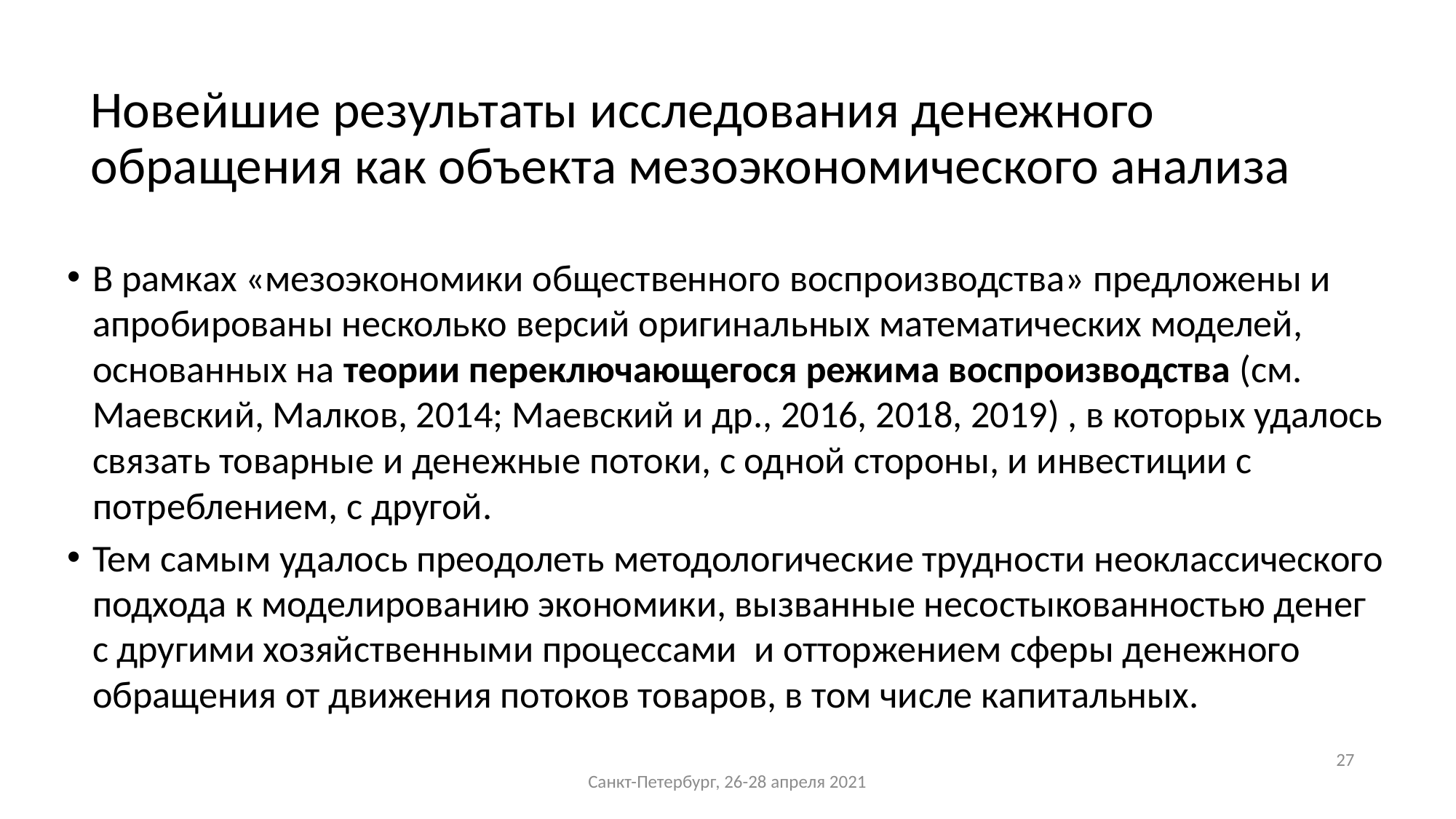

# Новейшие результаты исследования денежного обращения как объекта мезоэкономического анализа
В рамках «мезоэкономики общественного воспроизводства» предложены и апробированы несколько версий оригинальных математических моделей, основанных на теории переключающегося режима воспроизводства (см. Маевский, Малков, 2014; Маевский и др., 2016, 2018, 2019) , в которых удалось связать товарные и денежные потоки, с одной стороны, и инвестиции с потреблением, с другой.
Тем самым удалось преодолеть методологические трудности неоклассического подхода к моделированию экономики, вызванные несостыкованностью денег с другими хозяйственными процессами  и отторжением сферы денежного обращения от движения потоков товаров, в том числе капитальных.

27
Санкт-Петербург, 26-28 апреля 2021